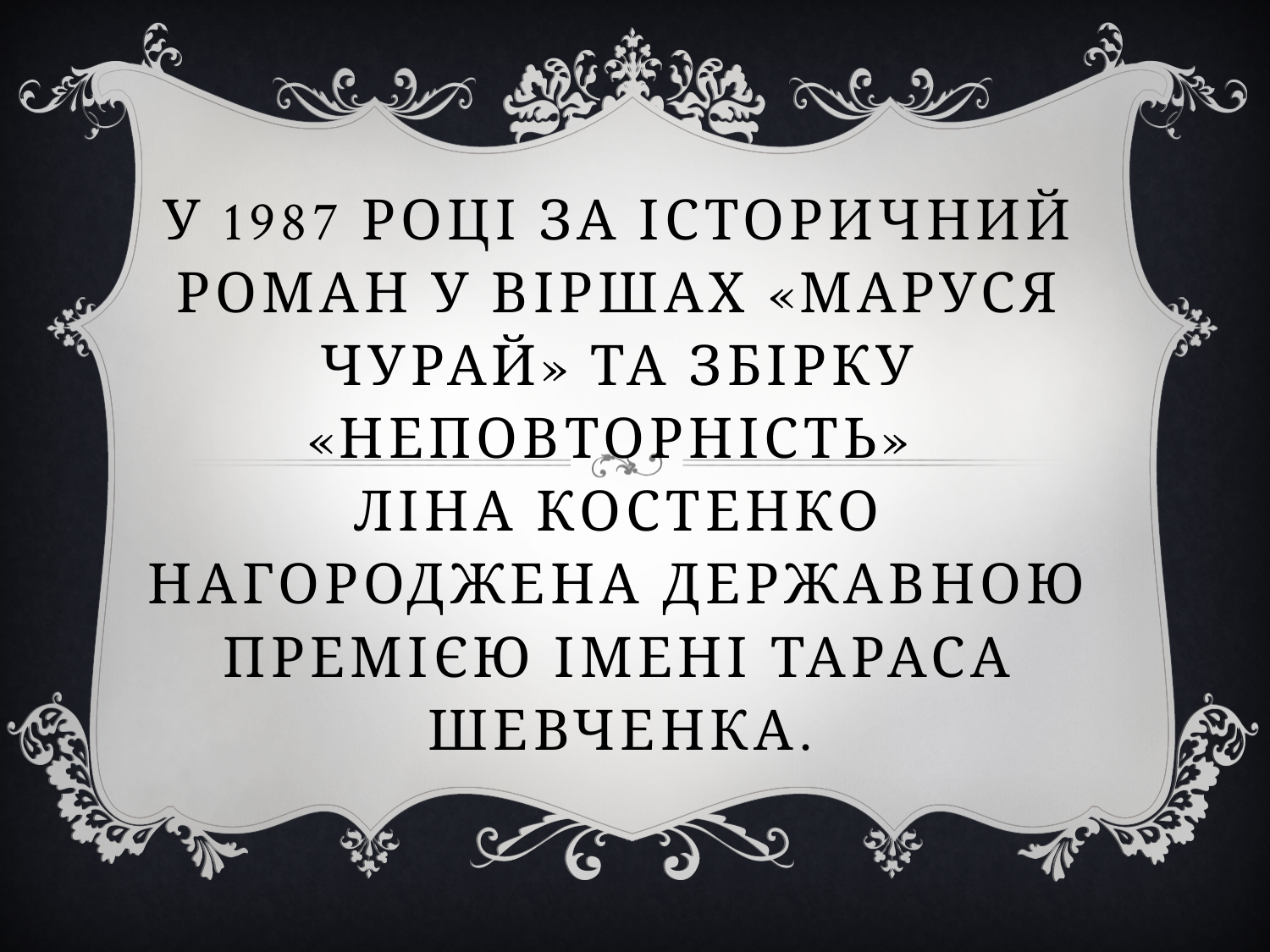

# У 1987 році за історичний роман у віршах «Маруся чурай» та збірку «Неповторність» ліна костенко нагороджена державною премією імені Тараса Шевченка.